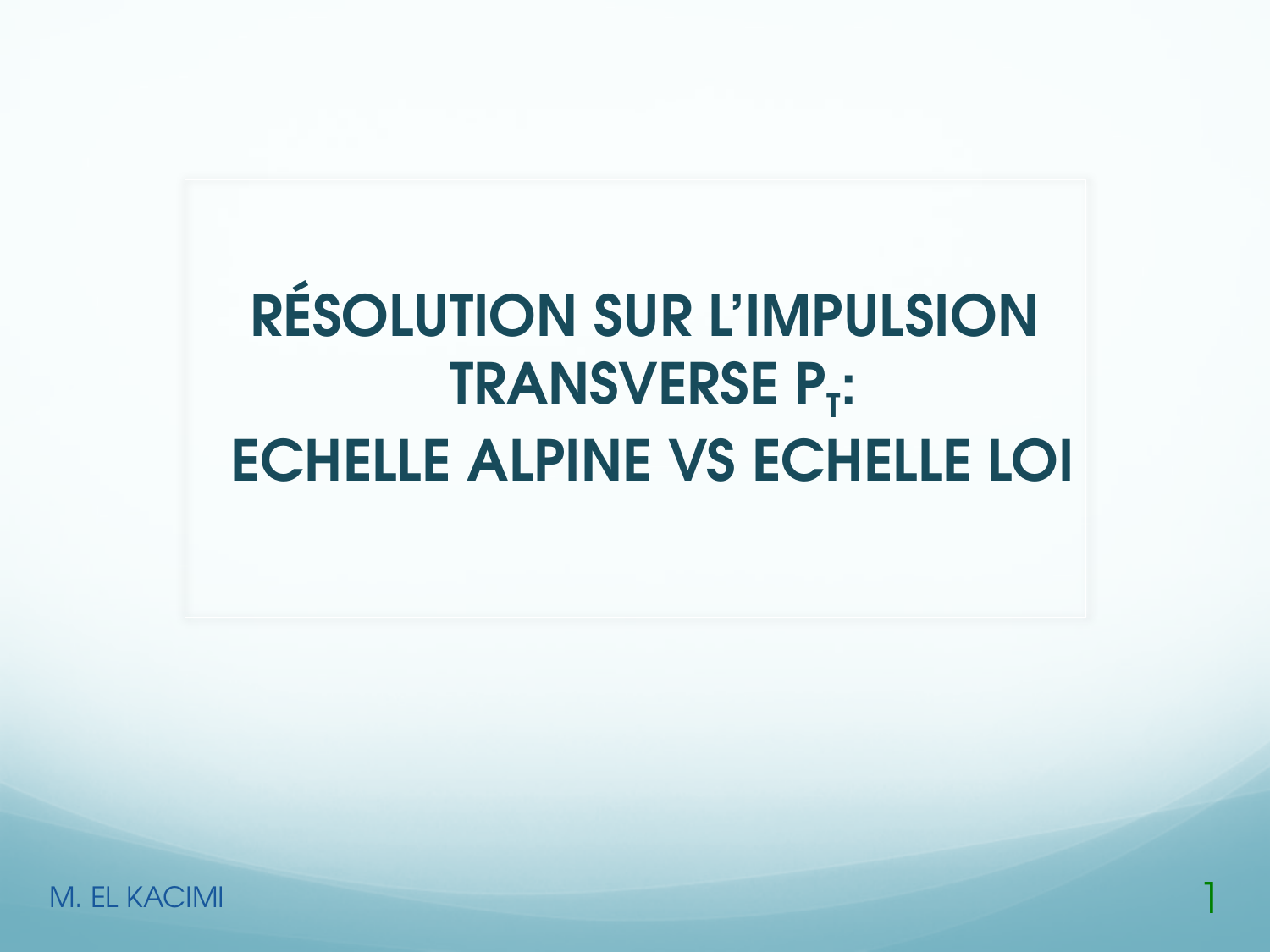

Résolution sur l’impulsion
Transverse Pt:
Echelle alpine vs echelle Loi
M. EL KACIMI
1